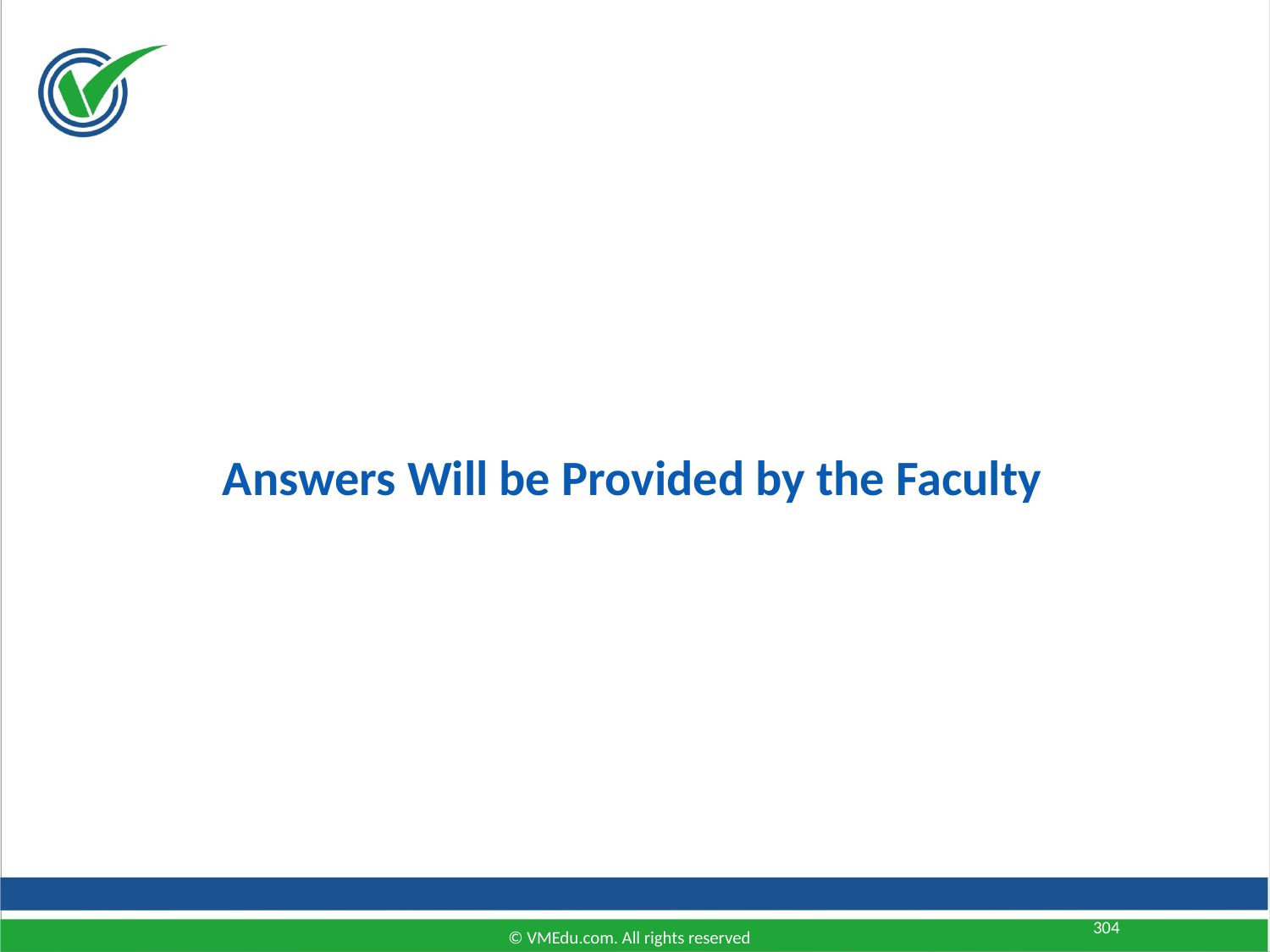

Answers Will be Provided by the Faculty
304
© VMEdu.com. All rights reserved